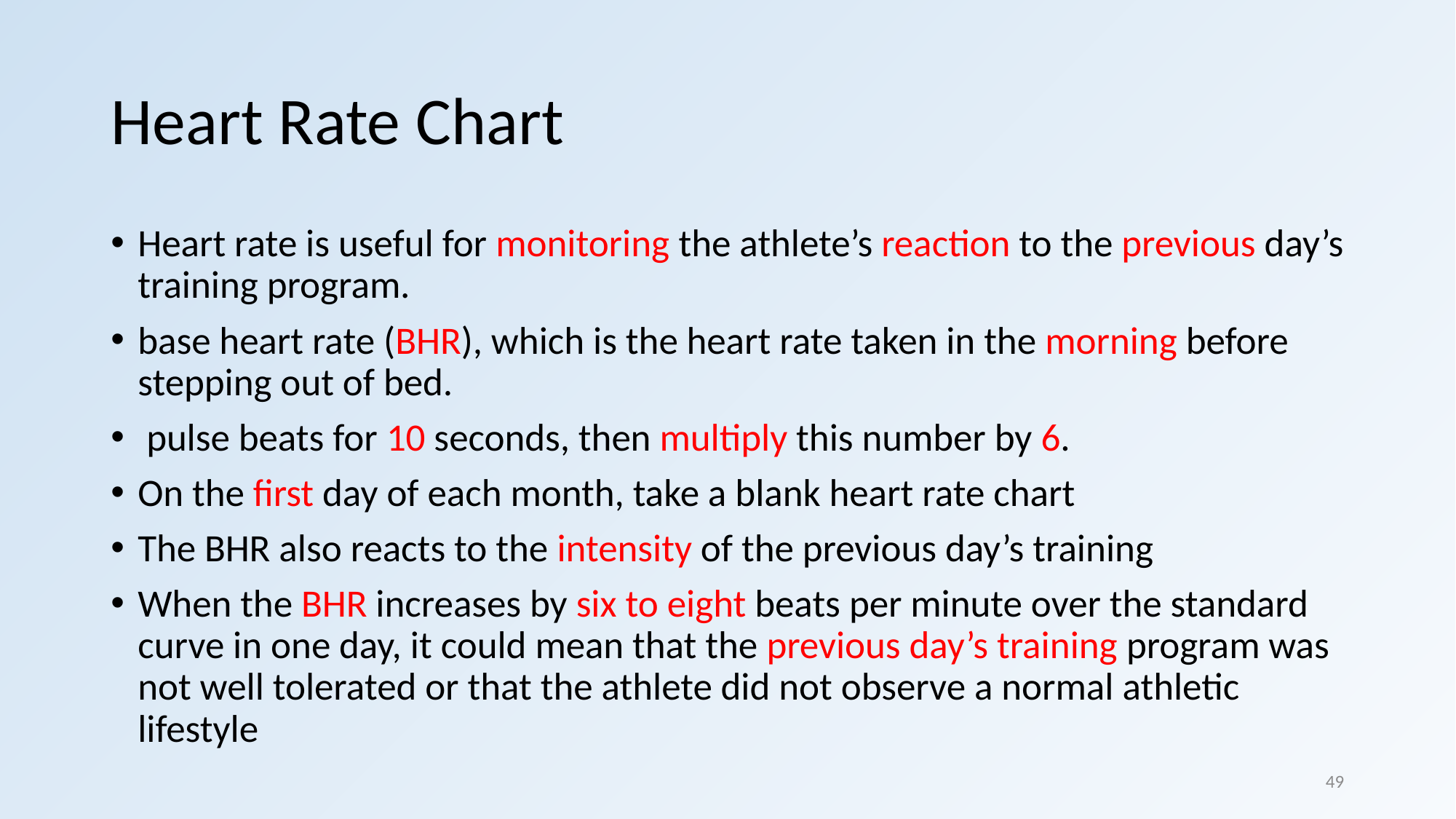

# Heart Rate Chart
Heart rate is useful for monitoring the athlete’s reaction to the previous day’s training program.
base heart rate (BHR), which is the heart rate taken in the morning before stepping out of bed.
 pulse beats for 10 seconds, then multiply this number by 6.
On the first day of each month, take a blank heart rate chart
The BHR also reacts to the intensity of the previous day’s training
When the BHR increases by six to eight beats per minute over the standard curve in one day, it could mean that the previous day’s training program was not well tolerated or that the athlete did not observe a normal athletic lifestyle

49